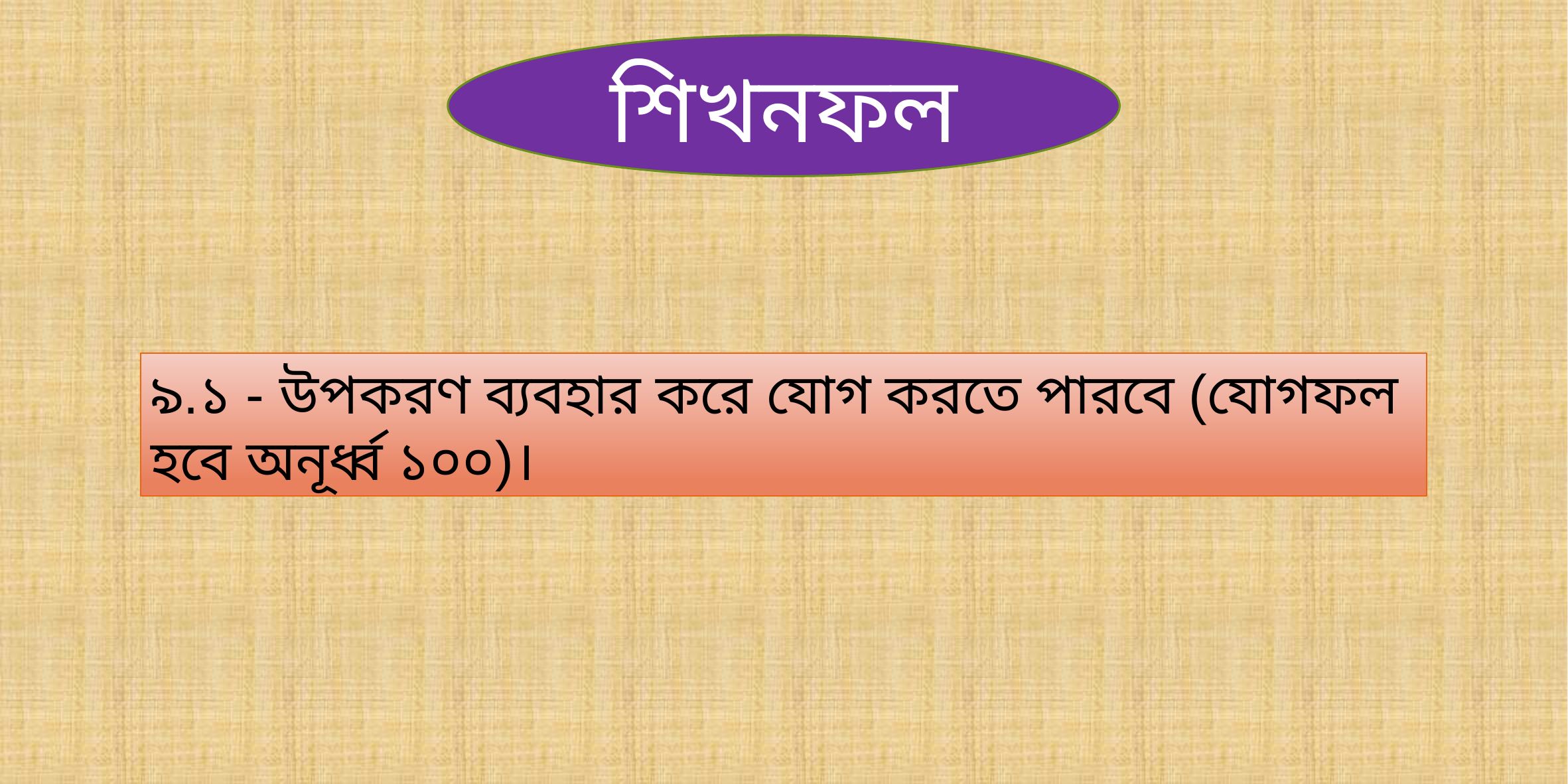

শিখনফল
৯.১ - উপকরণ ব্যবহার করে যোগ করতে পারবে (যোগফল হবে অনূর্ধ্ব ১০০)।